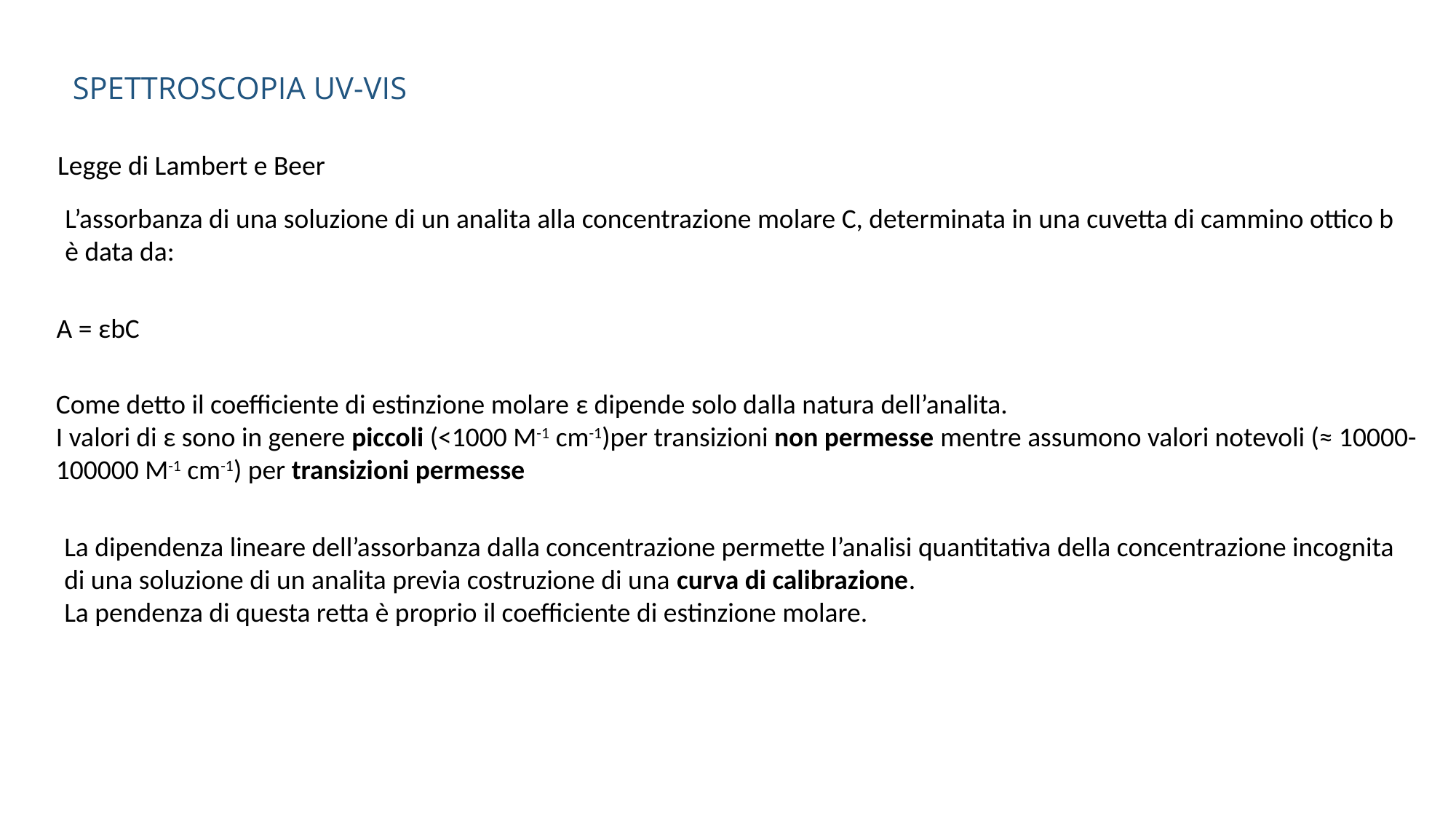

Spettroscopia UV-ViS
Legge di Lambert e Beer
L’assorbanza di una soluzione di un analita alla concentrazione molare C, determinata in una cuvetta di cammino ottico b
è data da:
A = εbC
Come detto il coefficiente di estinzione molare ε dipende solo dalla natura dell’analita.
I valori di ε sono in genere piccoli (<1000 M-1 cm-1)per transizioni non permesse mentre assumono valori notevoli (≈ 10000-100000 M-1 cm-1) per transizioni permesse
La dipendenza lineare dell’assorbanza dalla concentrazione permette l’analisi quantitativa della concentrazione incognita
di una soluzione di un analita previa costruzione di una curva di calibrazione.
La pendenza di questa retta è proprio il coefficiente di estinzione molare.